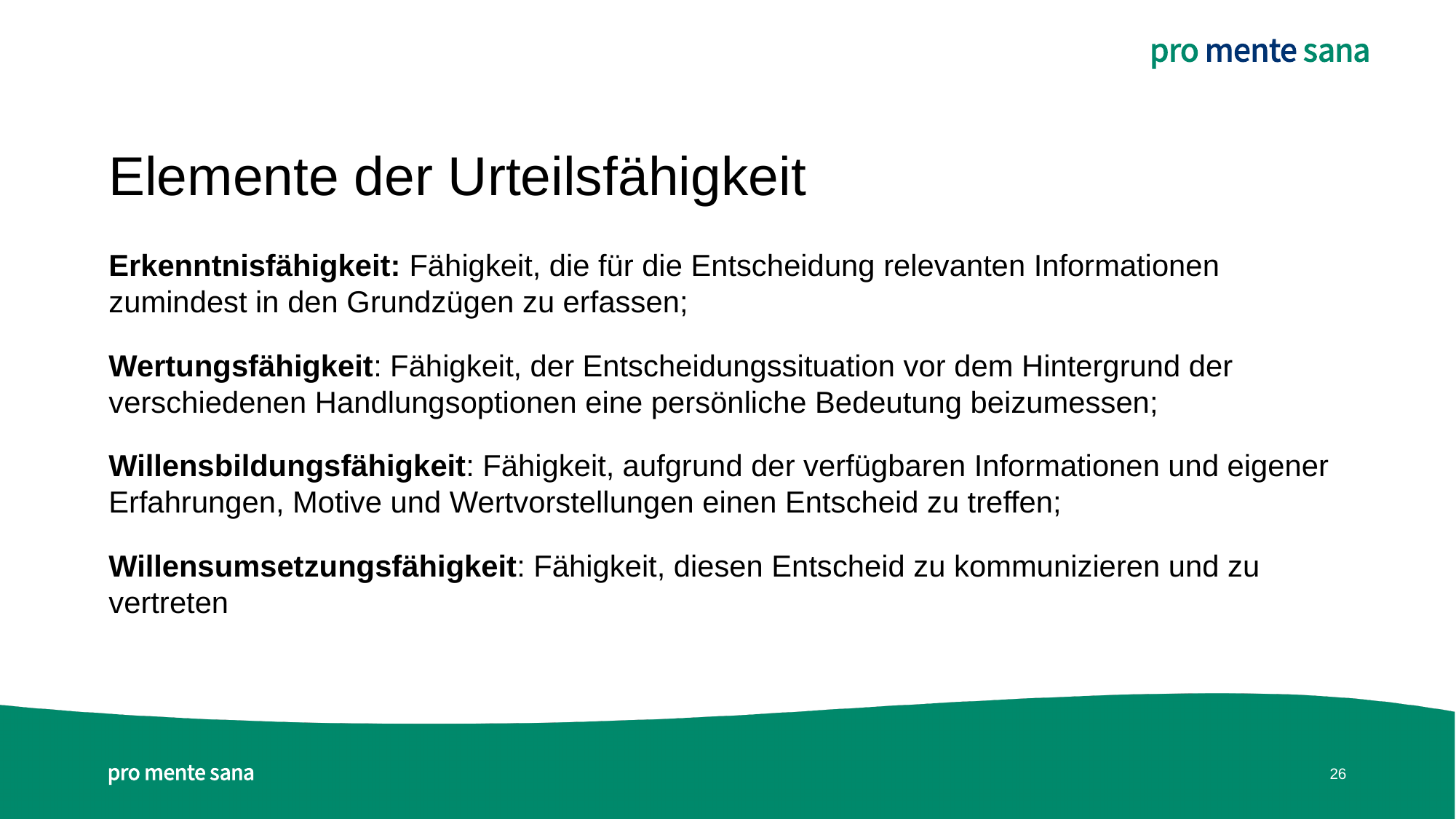

# Elemente der Urteilsfähigkeit
Erkenntnisfähigkeit: Fähigkeit, die für die Entscheidung relevanten Informationen zumindest in den Grundzügen zu erfassen;
Wertungsfähigkeit: Fähigkeit, der Entscheidungssituation vor dem Hintergrund der verschiedenen Handlungsoptionen eine persönliche Bedeutung beizumessen;
Willensbildungsfähigkeit: Fähigkeit, aufgrund der verfügbaren Informationen und eigener Erfahrungen, Motive und Wertvorstellungen einen Entscheid zu treffen;
Willensumsetzungsfähigkeit: Fähigkeit, diesen Entscheid zu kommunizieren und zu vertreten

26